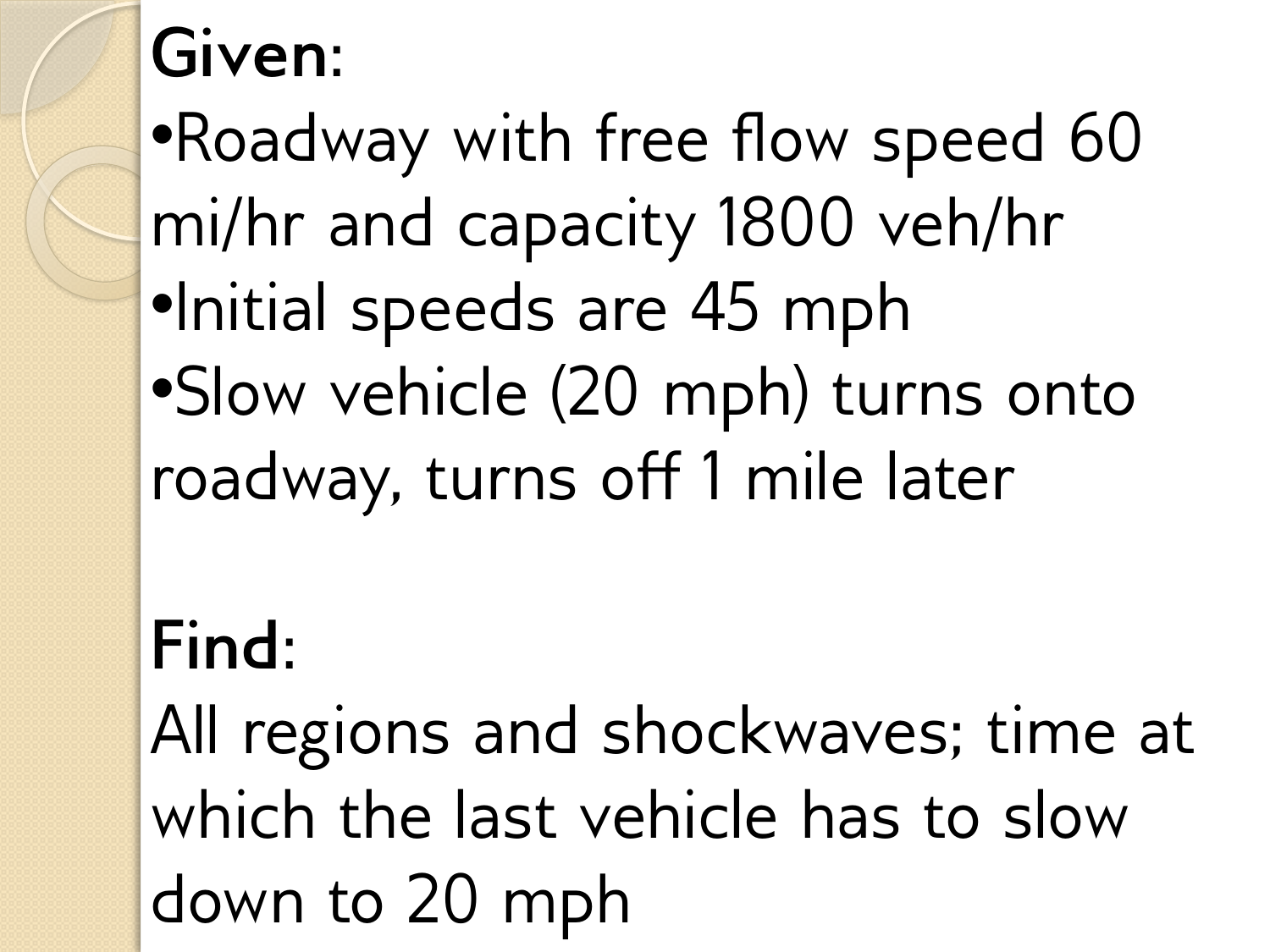

Given:
Roadway with free flow speed 60 mi/hr and capacity 1800 veh/hr
Initial speeds are 45 mph
Slow vehicle (20 mph) turns onto roadway, turns off 1 mile later

Find:
All regions and shockwaves; time at which the last vehicle has to slow down to 20 mph